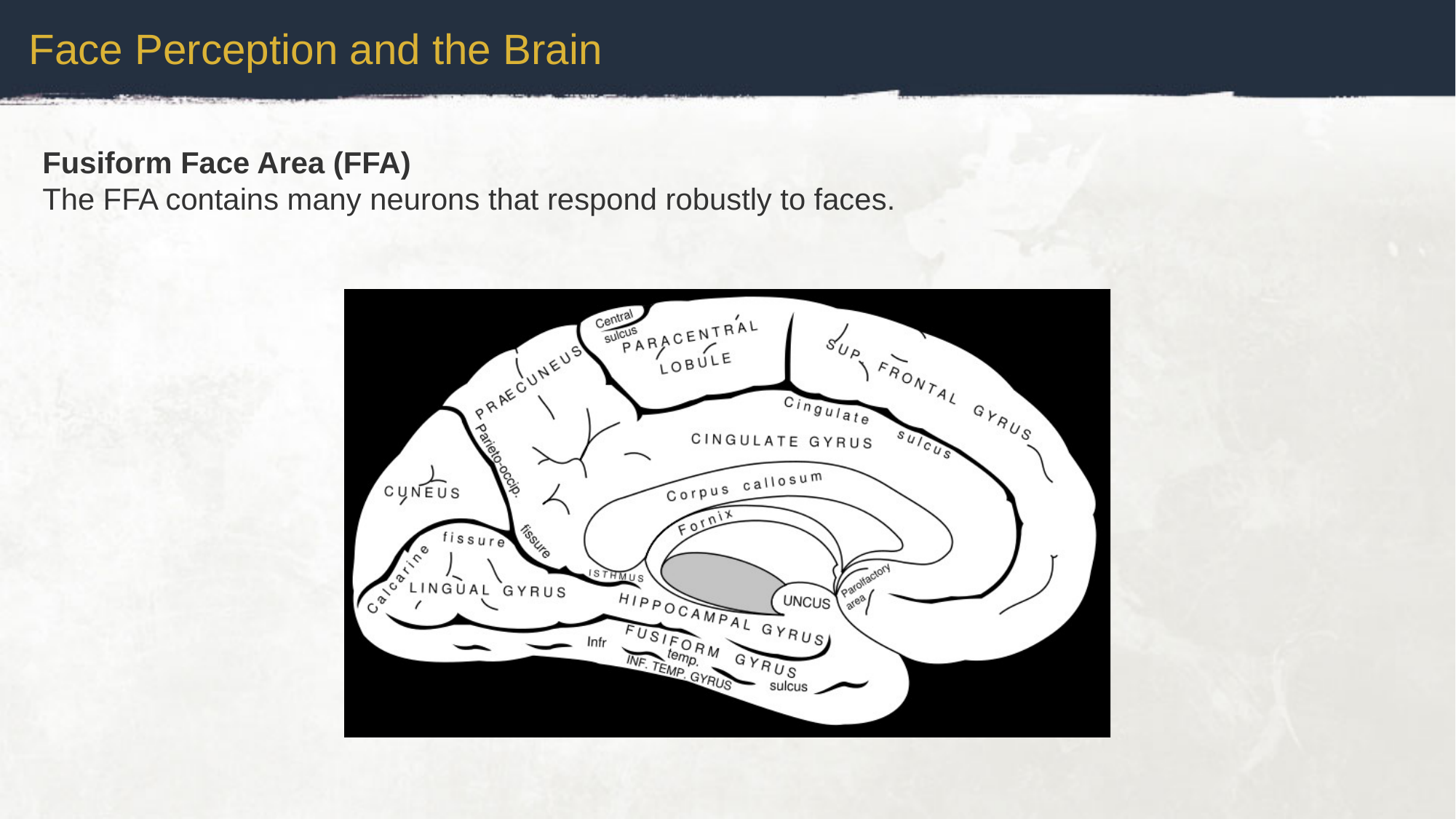

Face Perception and the Brain
Fusiform Face Area (FFA)
The FFA contains many neurons that respond robustly to faces.